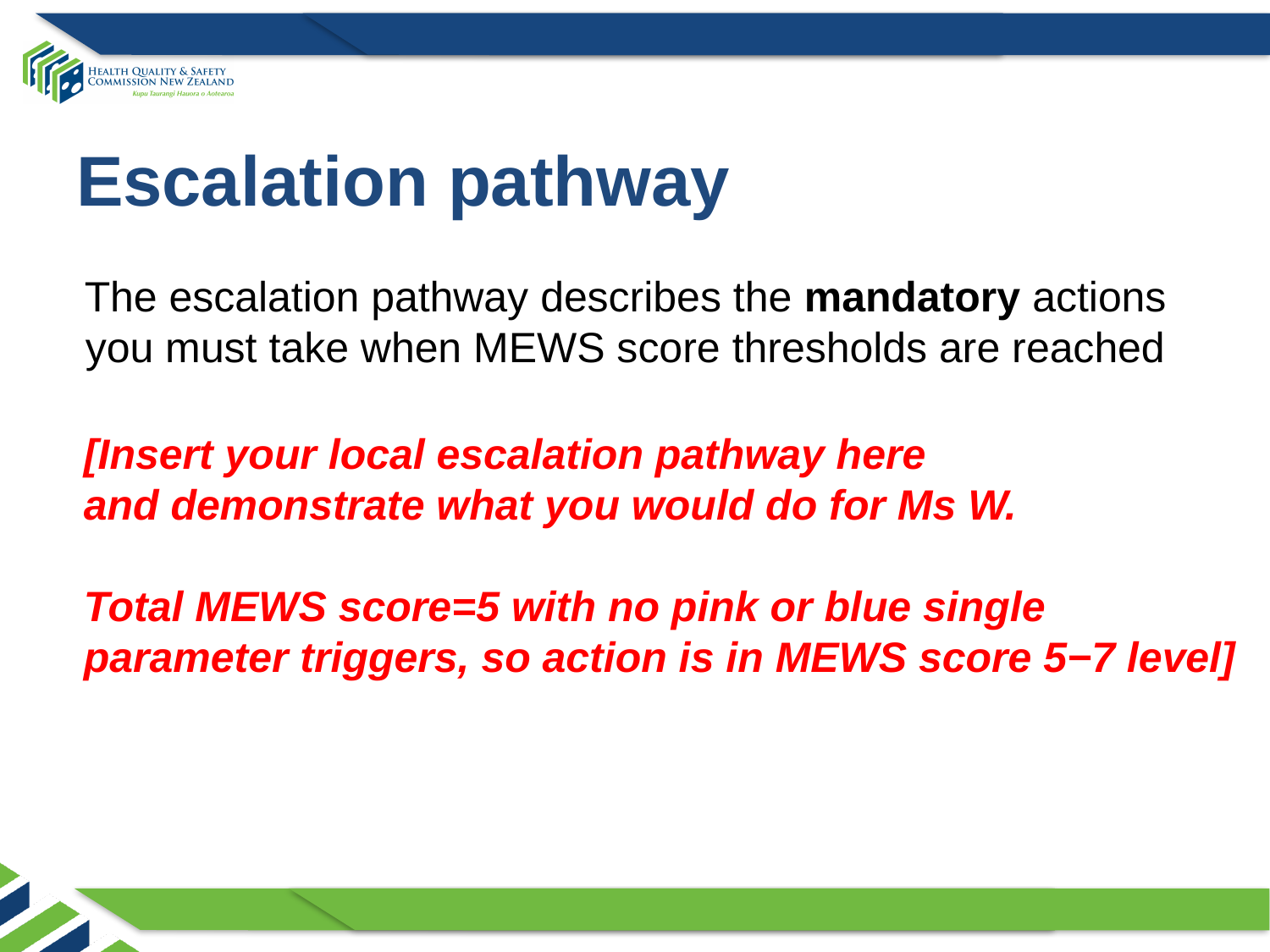

# Escalation pathway
The escalation pathway describes the mandatory actions you must take when MEWS score thresholds are reached
[Insert your local escalation pathway here
and demonstrate what you would do for Ms W.
Total MEWS score=5 with no pink or blue single parameter triggers, so action is in MEWS score 5−7 level]